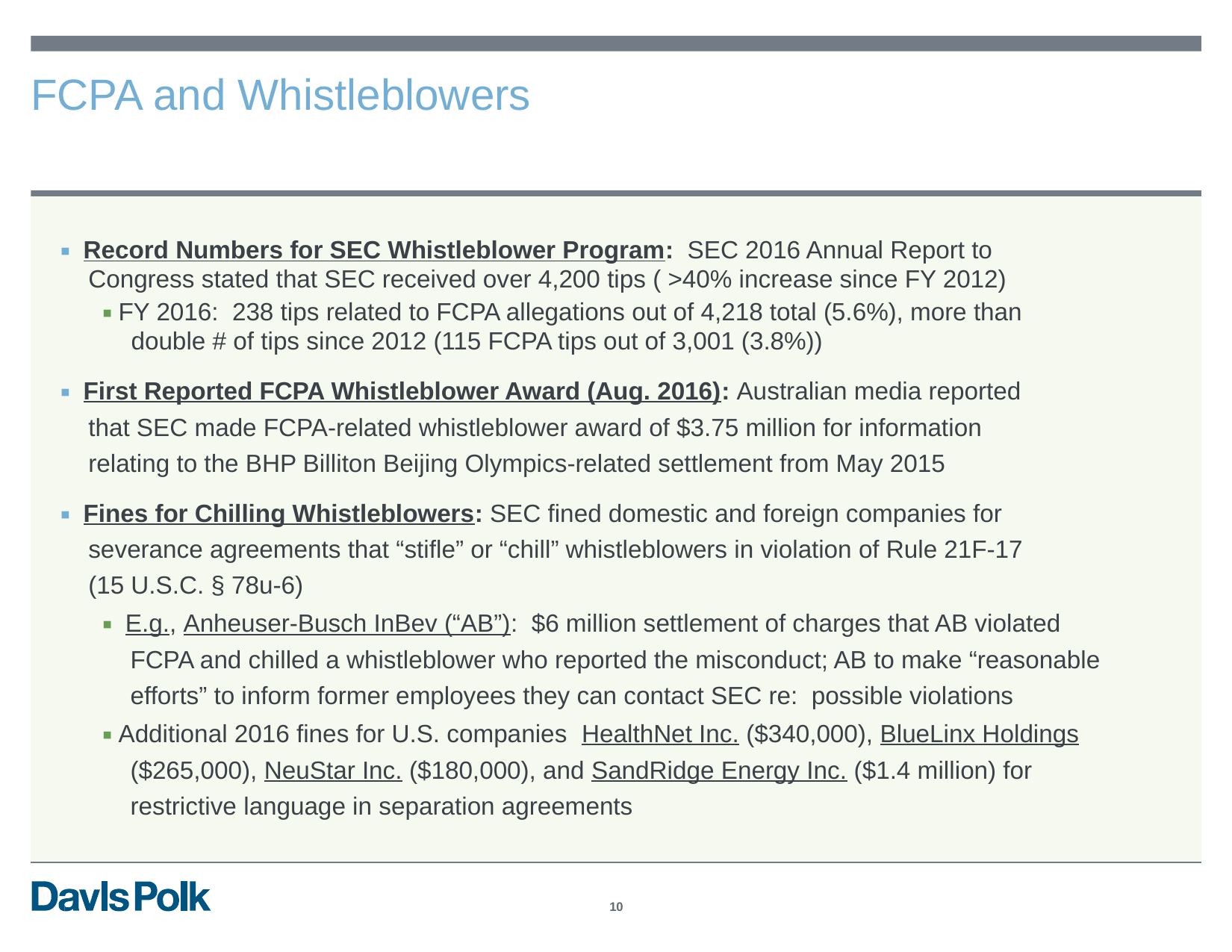

FCPA
and
Whistleblowers

▪  Record Numbers for SEC Whistleblower Program:  SEC 2016 Annual Report to
Congress stated that SEC received over 4,200 tips ( >40% increase since FY 2012)
▪ FY 2016:  238 tips related to FCPA allegations out of 4,218 total (5.6%), more than double # of tips since 2012 (115 FCPA tips out of 3,001 (3.8%))
▪  First Reported FCPA Whistleblower Award (Aug. 2016): Australian media reported
that SEC made FCPA-related whistleblower award of $3.75 million for information
relating to the BHP Billiton Beijing Olympics-related settlement from May 2015
▪  Fines for Chilling Whistleblowers: SEC fined domestic and foreign companies for
severance agreements that “stifle” or “chill” whistleblowers in violation of Rule 21F-17
(15 U.S.C. § 78u-6)
▪  E.g., Anheuser-Busch InBev (“AB”):  $6 million settlement of charges that AB violated
FCPA and chilled a whistleblower who reported the misconduct; AB to make “reasonable
efforts” to inform former employees they can contact SEC re:  possible violations
▪ Additional 2016 fines for U.S. companies  HealthNet Inc. ($340,000), BlueLinx Holdings
($265,000), NeuStar Inc. ($180,000), and SandRidge Energy Inc. ($1.4 million) for
restrictive language in separation agreements

10